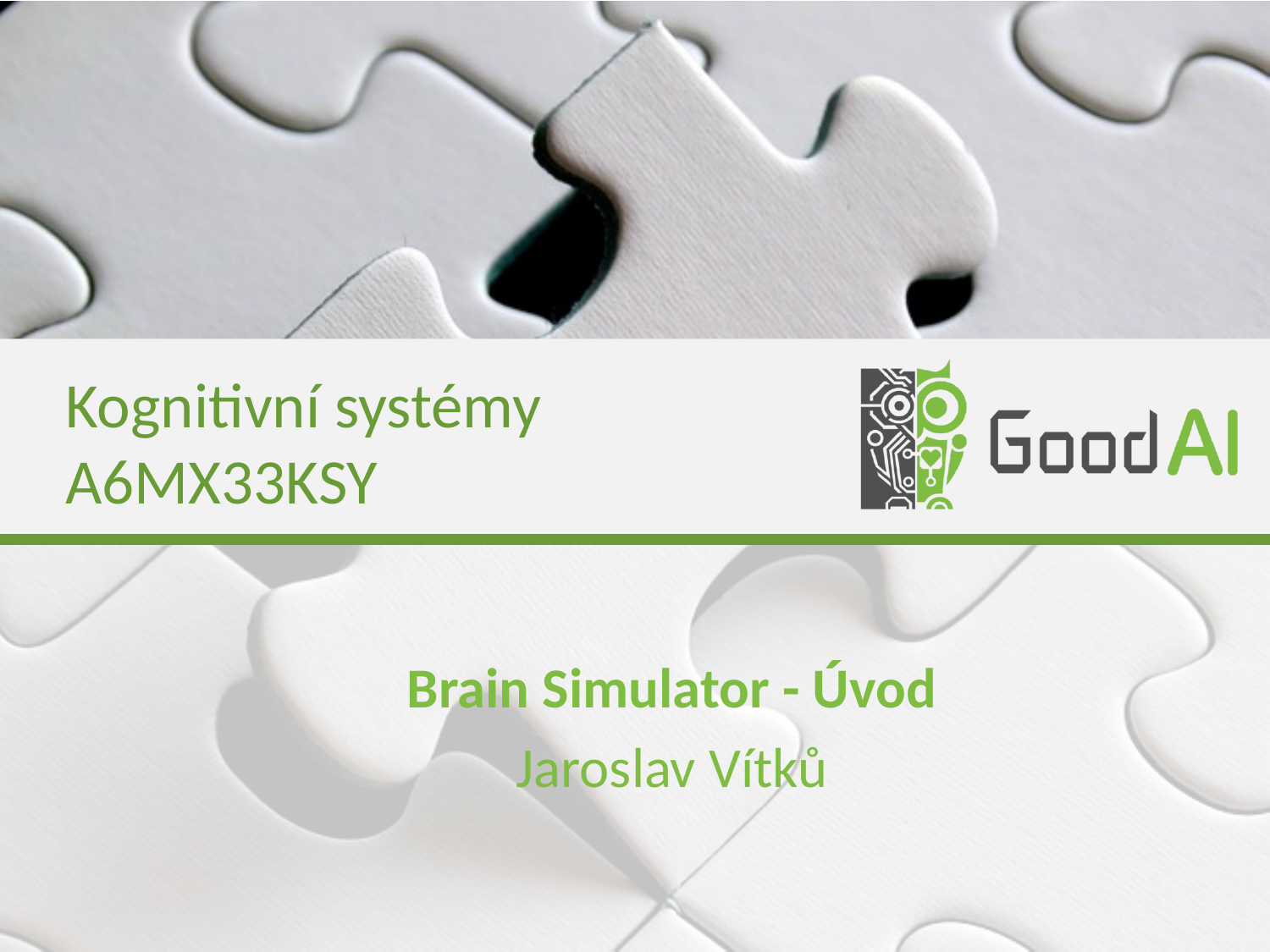

# Kognitivní systémy A6MX33KSY
Brain Simulator - Úvod
Jaroslav Vítků